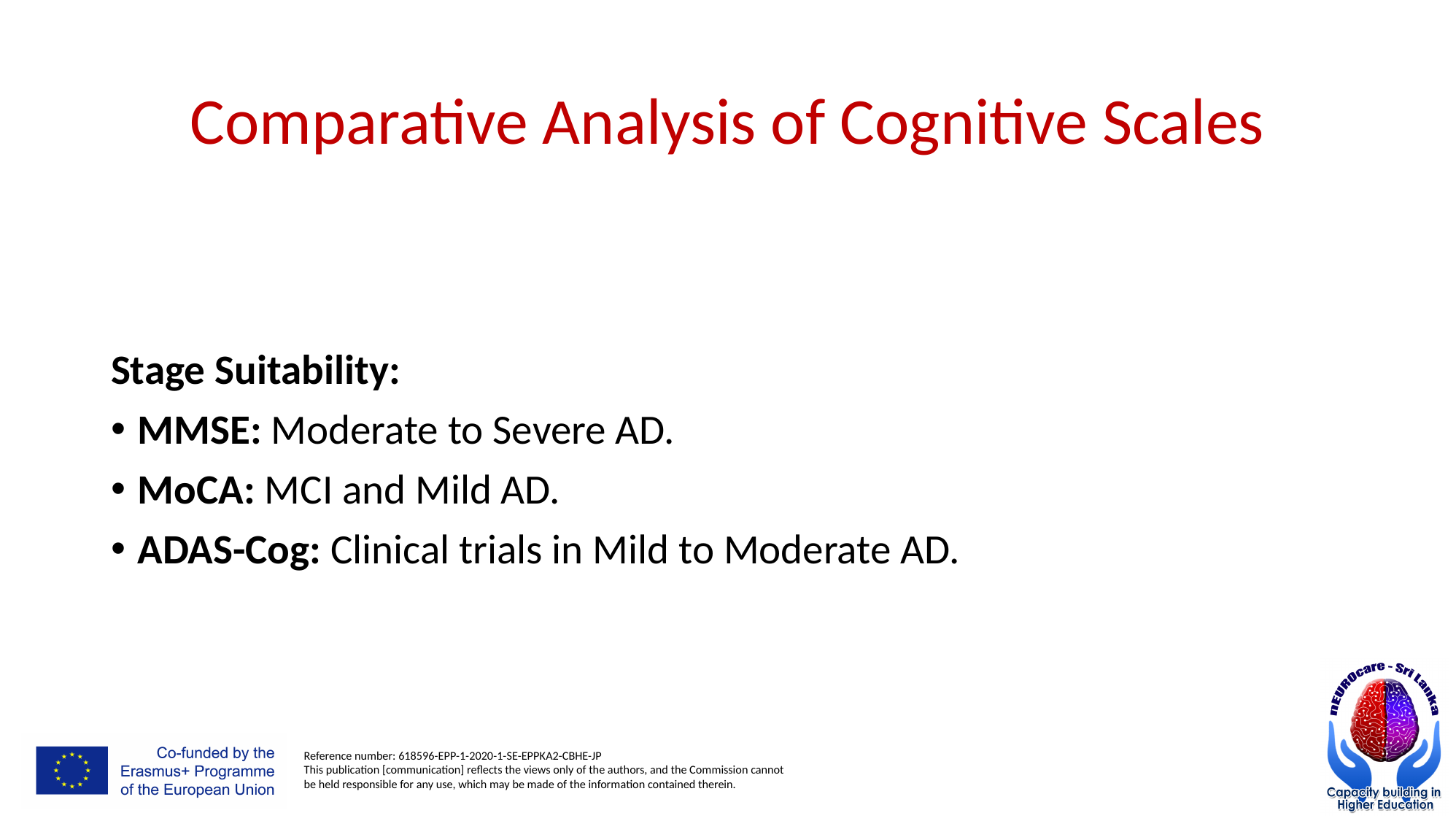

# Comparative Analysis of Cognitive Scales

Stage Suitability:
MMSE: Moderate to Severe AD.
MoCA: MCI and Mild AD.
ADAS-Cog: Clinical trials in Mild to Moderate AD.